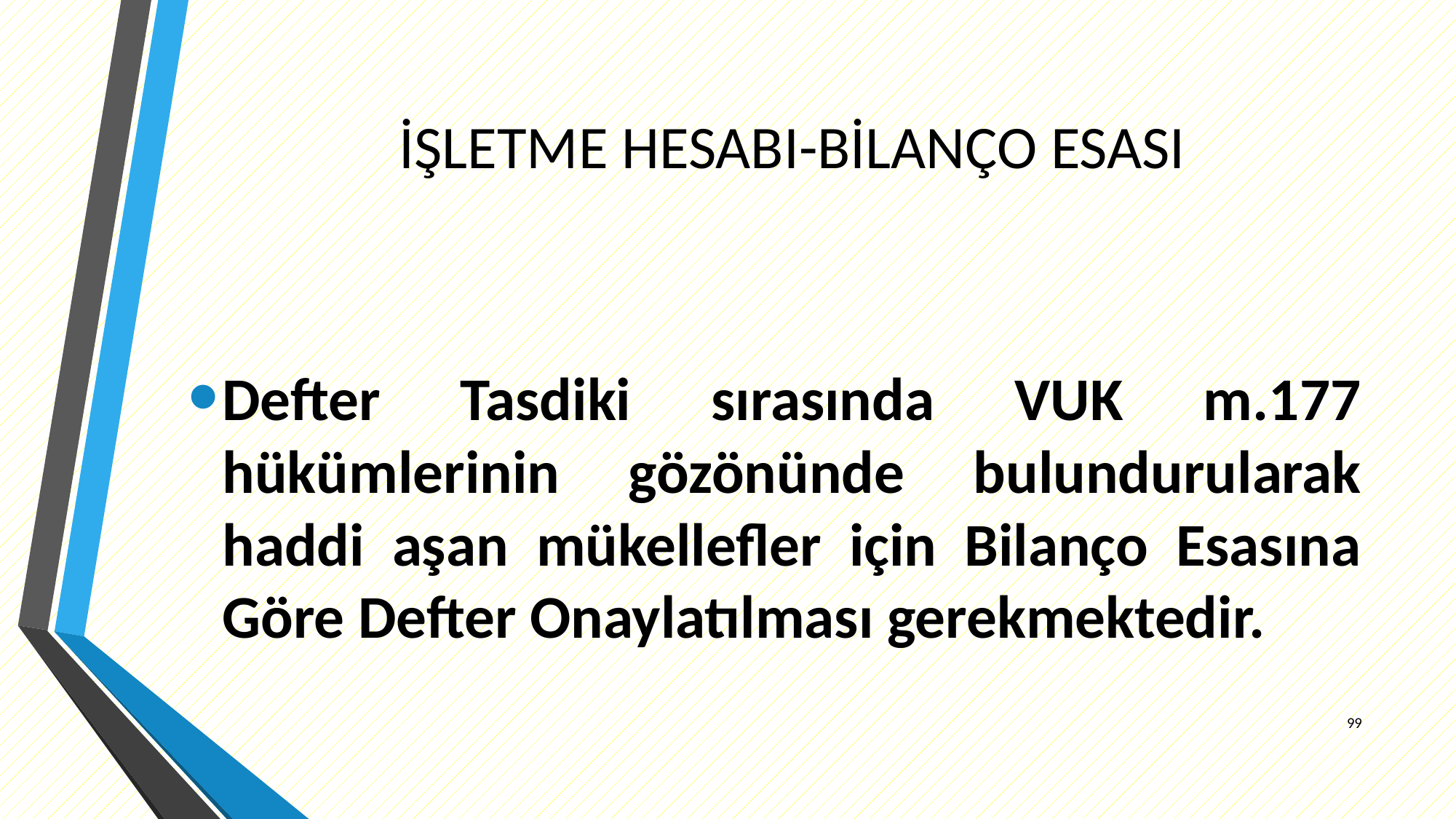

# İŞLETME HESABI-BİLANÇO ESASI
Defter Tasdiki sırasında VUK m.177 hükümlerinin gözönünde bulundurularak haddi aşan mükellefler için Bilanço Esasına Göre Defter Onaylatılması gerekmektedir.
99